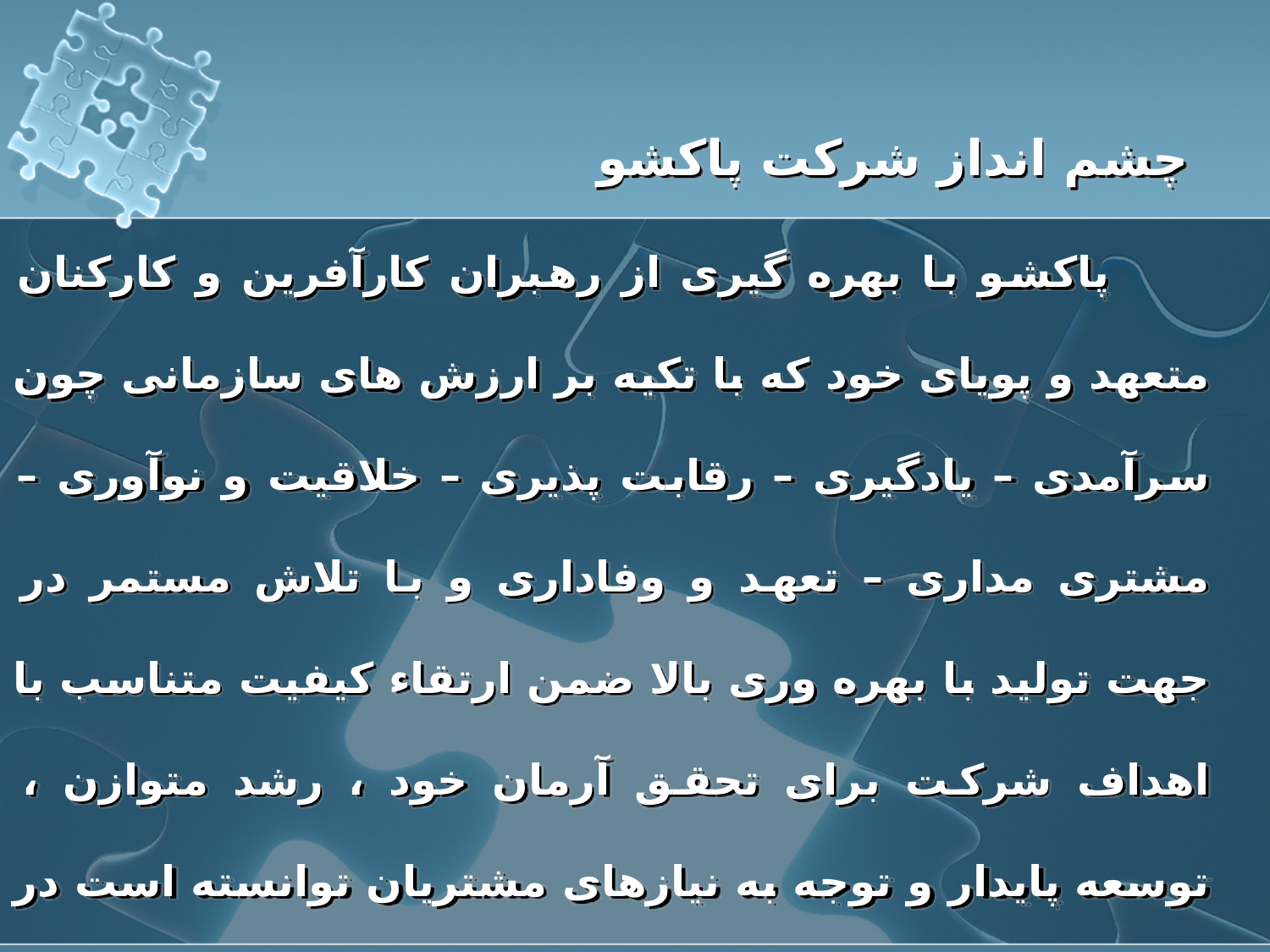

چشم انداز شرکت پاکشو
        پاکشو با بهره گیری از رهبران کارآفرین و کارکنان متعهد و پویای خود که با تکیه بر ارزش های سازمانی چون سرآمدی – یادگیری – رقابت پذیری – خلاقیت و نوآوری – مشتری مداری – تعهد و وفاداری و با تلاش مستمر در جهت تولید با بهره وری بالا ضمن ارتقاء کیفیت متناسب با اهداف شرکت برای تحقق آرمان خود ، رشد متوازن ، توسعه پایدار و توجه به نیازهای مشتریان توانسته است در عرصه های مختلف اجتماعی با تکیه بر سرمایه های نامحسوس خود (ارزش برند ، نیروی انسانی متعلق) افتخارات بزرگی را تقدیم جامعه نماید.